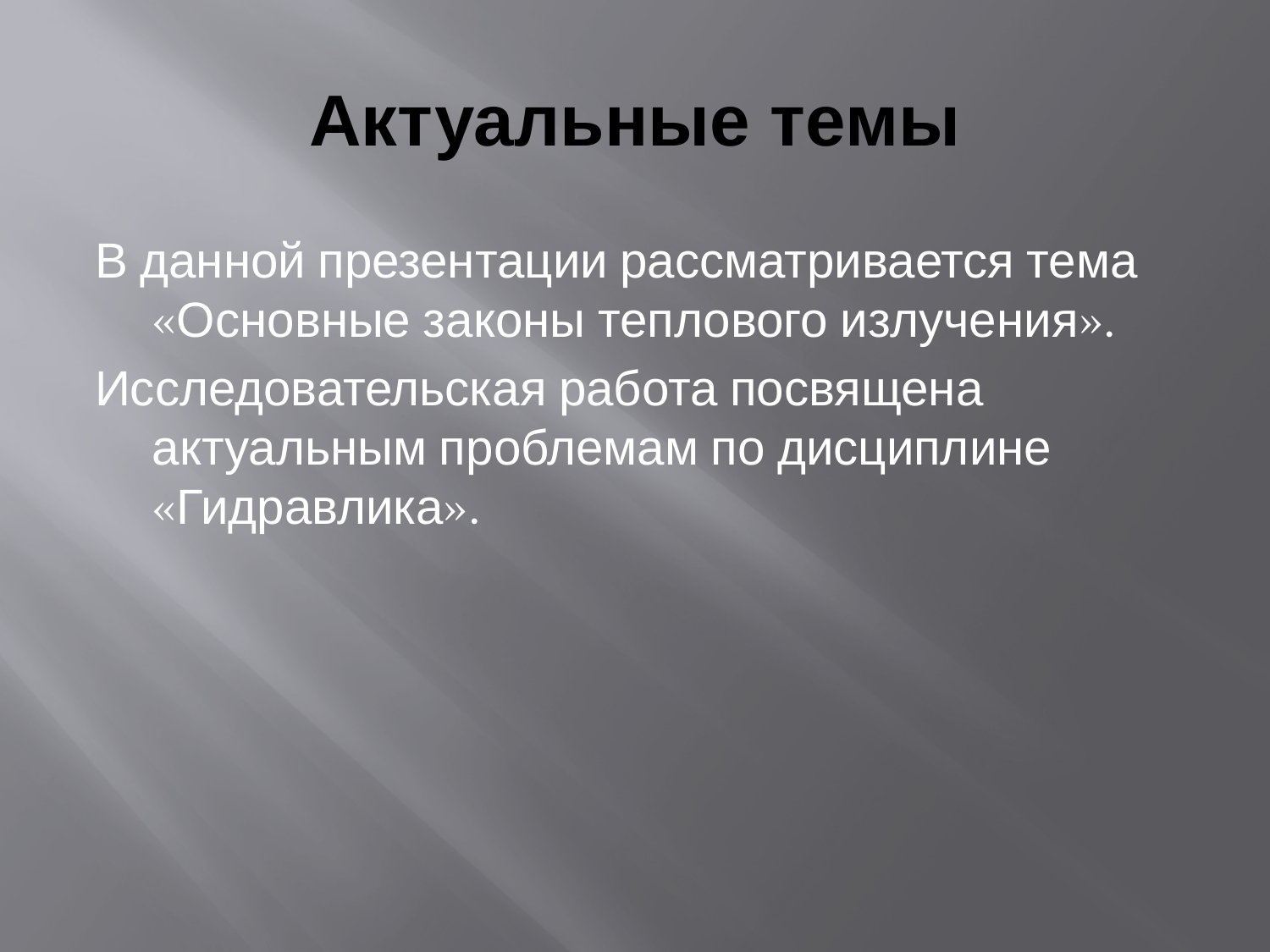

# Актуальные темы
В данной презентации рассматривается тема «Основные законы теплового излучения».
Исследовательская работа посвящена актуальным проблемам по дисциплине «Гидравлика».